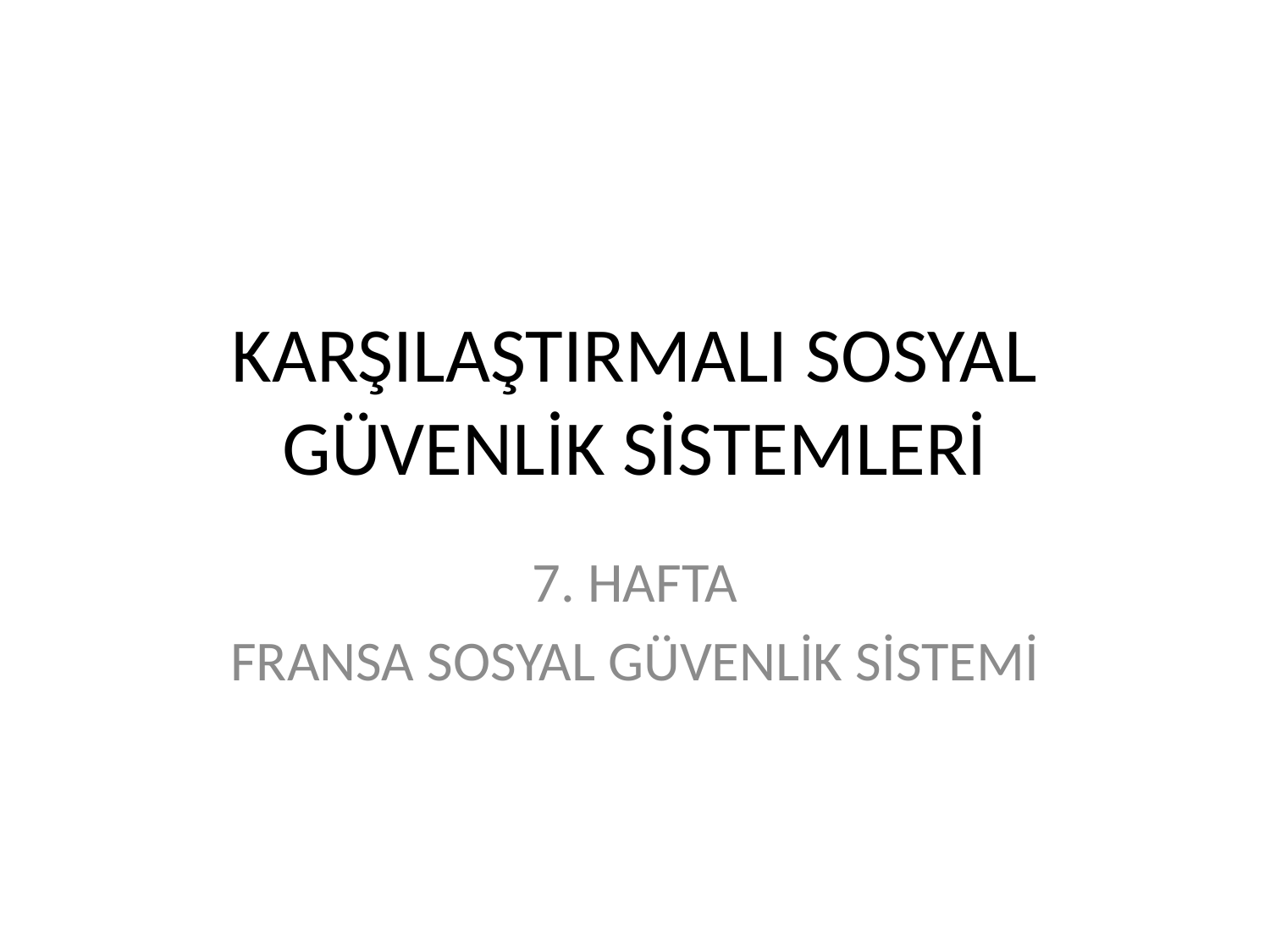

# KARŞILAŞTIRMALI SOSYAL GÜVENLİK SİSTEMLERİ
7. HAFTA
FRANSA SOSYAL GÜVENLİK SİSTEMİ